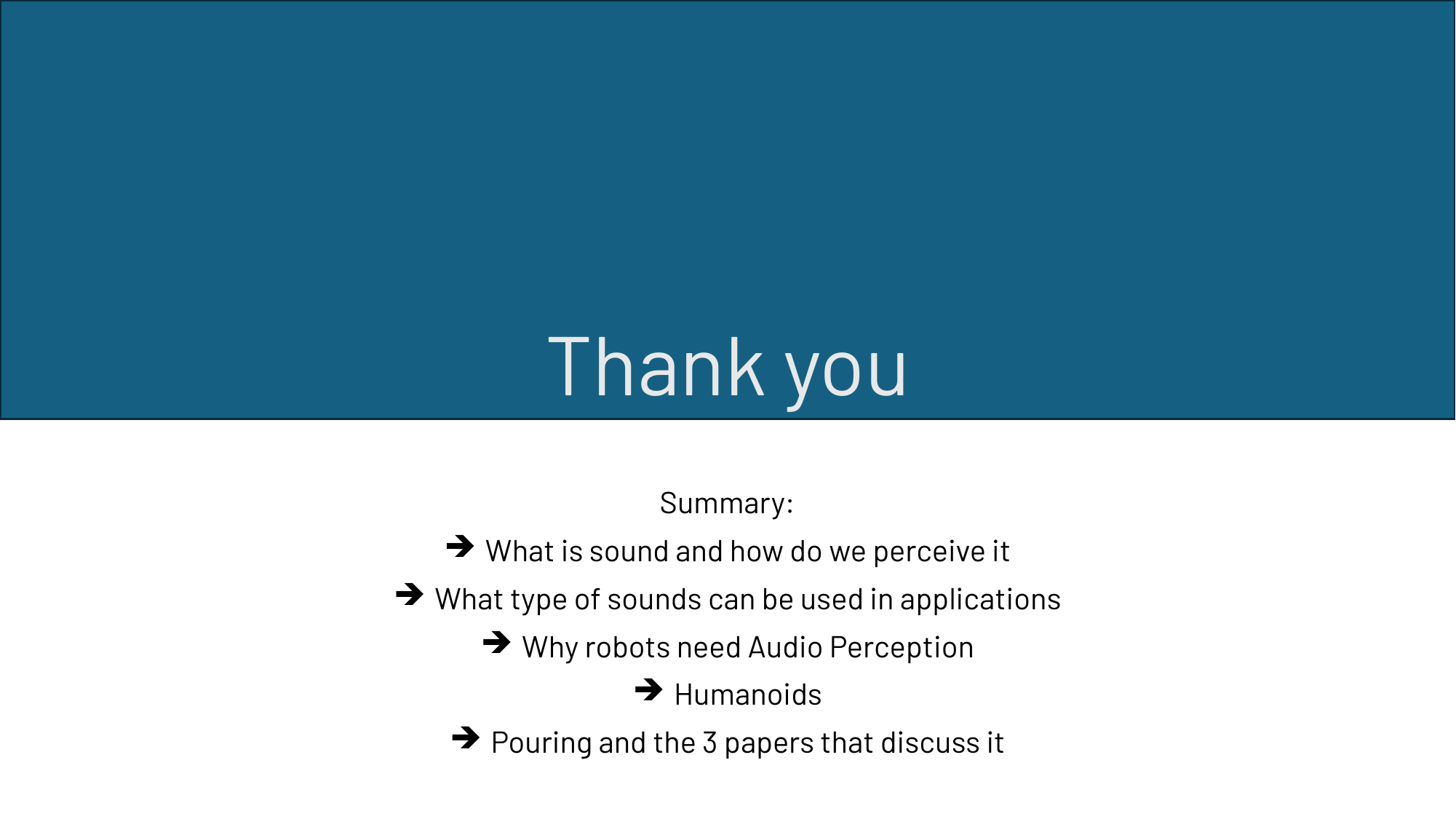

# Thank you

Summary:
What is sound and how do we perceive it
What type of sounds can be used in applications
Why robots need Audio Perception
Humanoids
Pouring and the 3 papers that discuss it